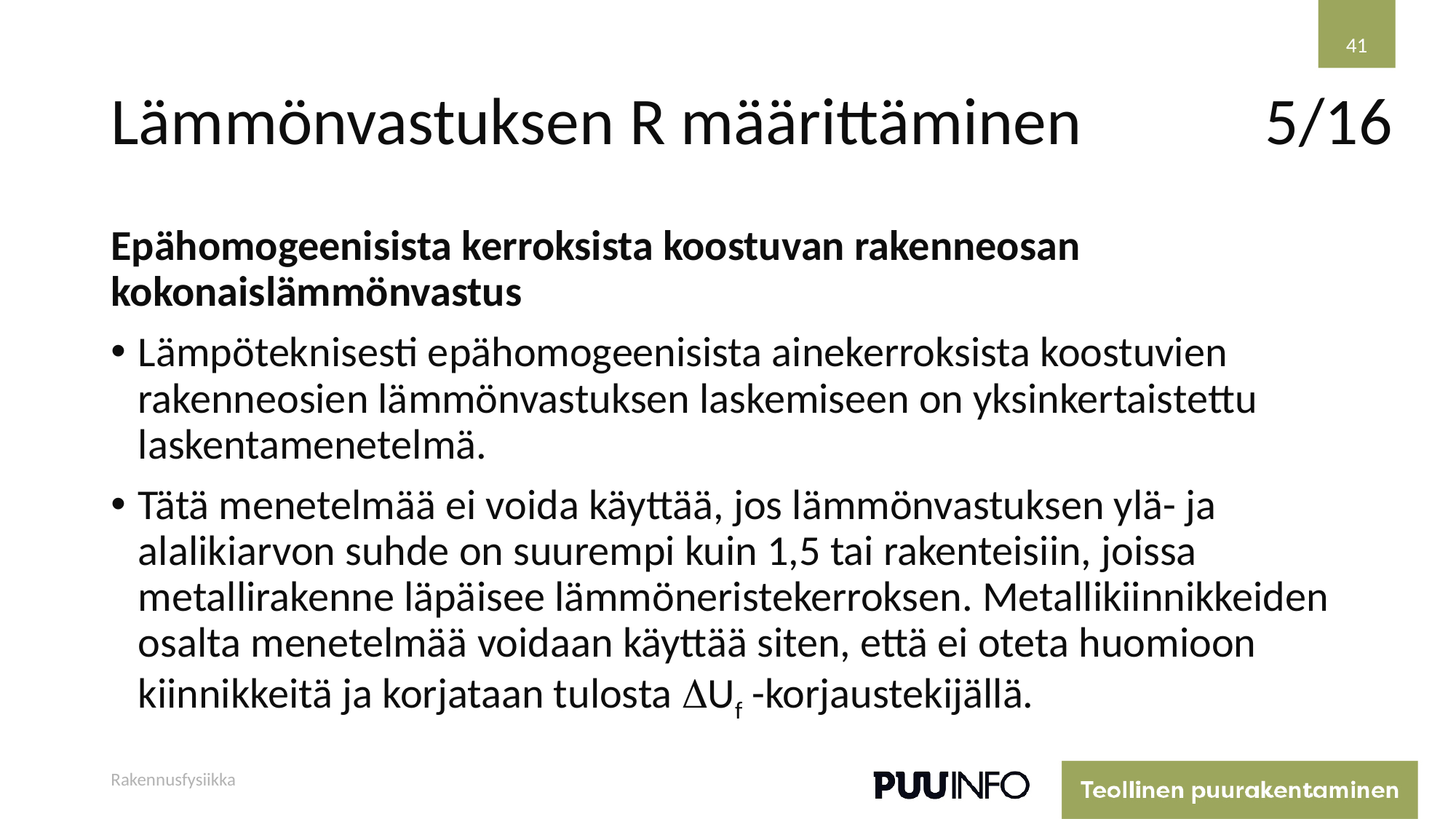

41
# Lämmönvastuksen R määrittäminen
5/16
Epähomogeenisista kerroksista koostuvan rakenneosan kokonaislämmönvastus
Lämpöteknisesti epähomogeenisista ainekerroksista koostuvien rakenneosien lämmönvastuksen laskemiseen on yksinkertaistettu laskentamenetelmä.
Tätä menetelmää ei voida käyttää, jos lämmönvastuksen ylä- ja alalikiarvon suhde on suurempi kuin 1,5 tai rakenteisiin, joissa metallirakenne läpäisee lämmöneristekerroksen. Metallikiinnikkeiden osalta menetelmää voidaan käyttää siten, että ei oteta huomioon kiinnikkeitä ja korjataan tulosta ΔUf -korjaustekijällä.

Rakennusfysiikka